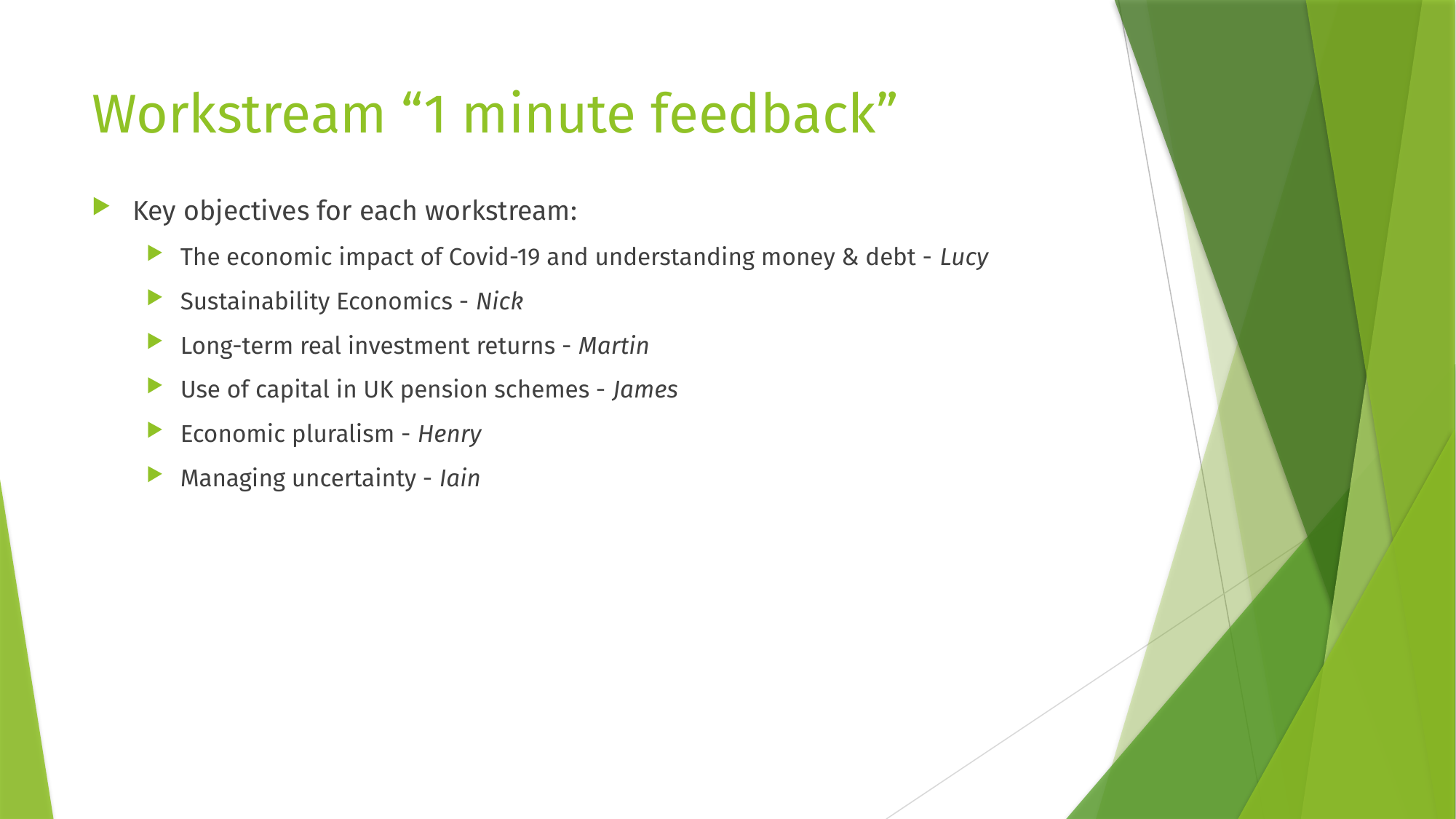

# Workstream “1 minute feedback”
Key objectives for each workstream:
The economic impact of Covid-19 and understanding money & debt - Lucy
Sustainability Economics - Nick
Long-term real investment returns - Martin
Use of capital in UK pension schemes - James
Economic pluralism - Henry
Managing uncertainty - Iain